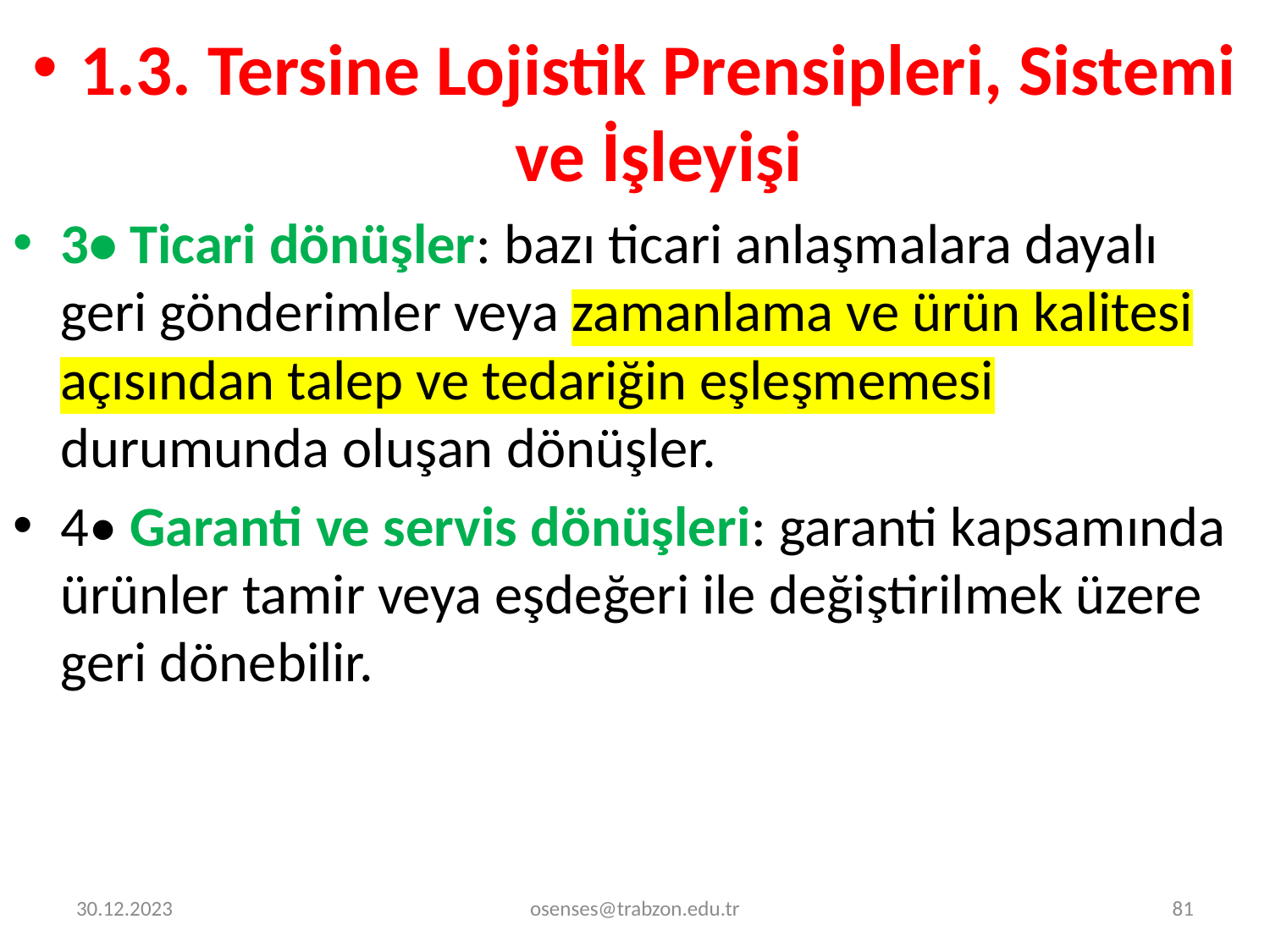

1.3. Tersine Lojistik Prensipleri, Sistemi ve İşleyişi
3• Ticari dönüşler: bazı ticari anlaşmalara dayalı geri gönderimler veya zamanlama ve ürün kalitesi açısından talep ve tedariğin eşleşmemesi durumunda oluşan dönüşler.
4• Garanti ve servis dönüşleri: garanti kapsamında ürünler tamir veya eşdeğeri ile değiştirilmek üzere geri dönebilir.
30.12.2023
osenses@trabzon.edu.tr
81